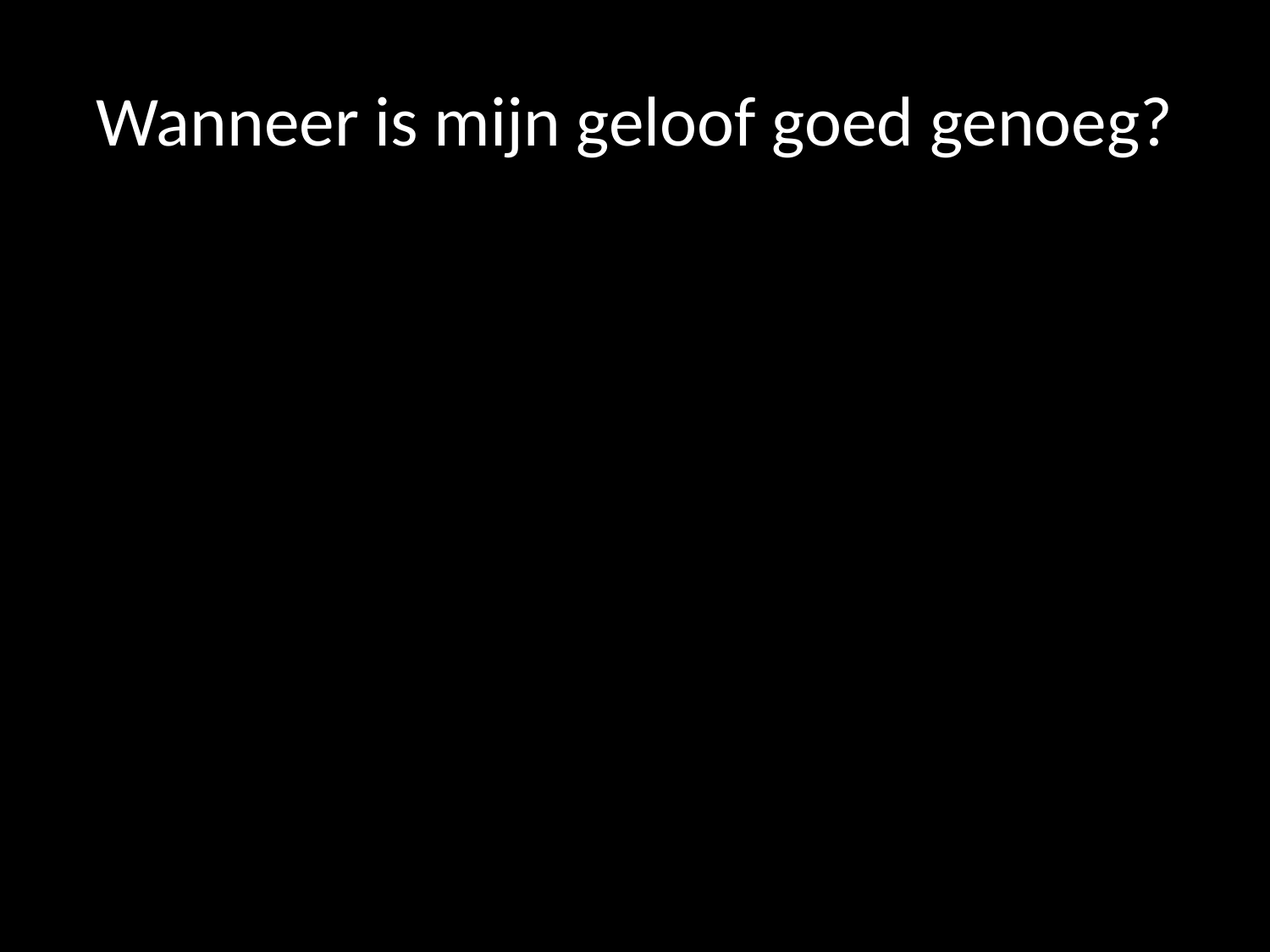

# Wanneer is mijn geloof goed genoeg?